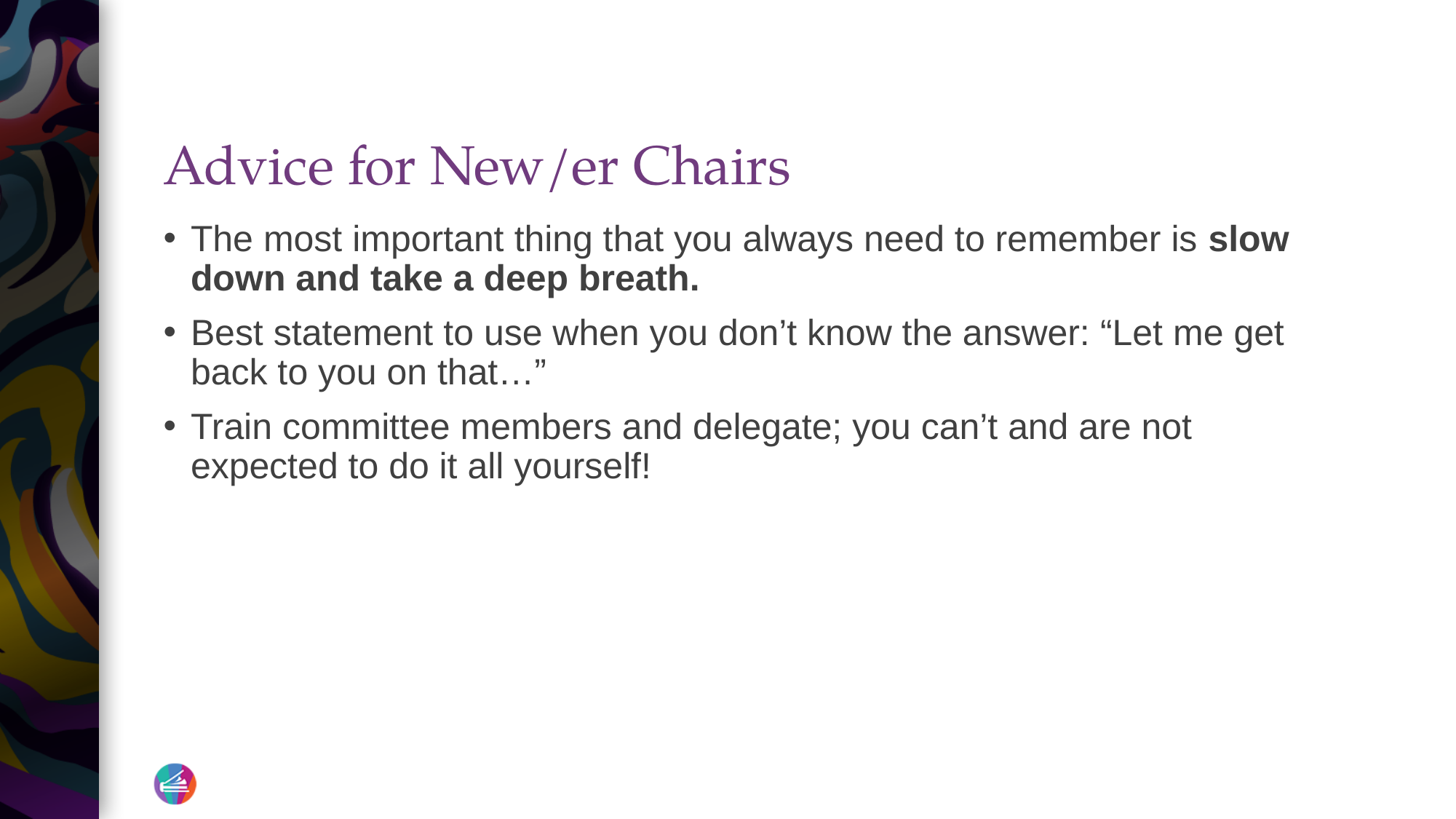

# Advice for New/er Chairs
The most important thing that you always need to remember is slow down and take a deep breath.
Best statement to use when you don’t know the answer: “Let me get back to you on that…”
Train committee members and delegate; you can’t and are not expected to do it all yourself!